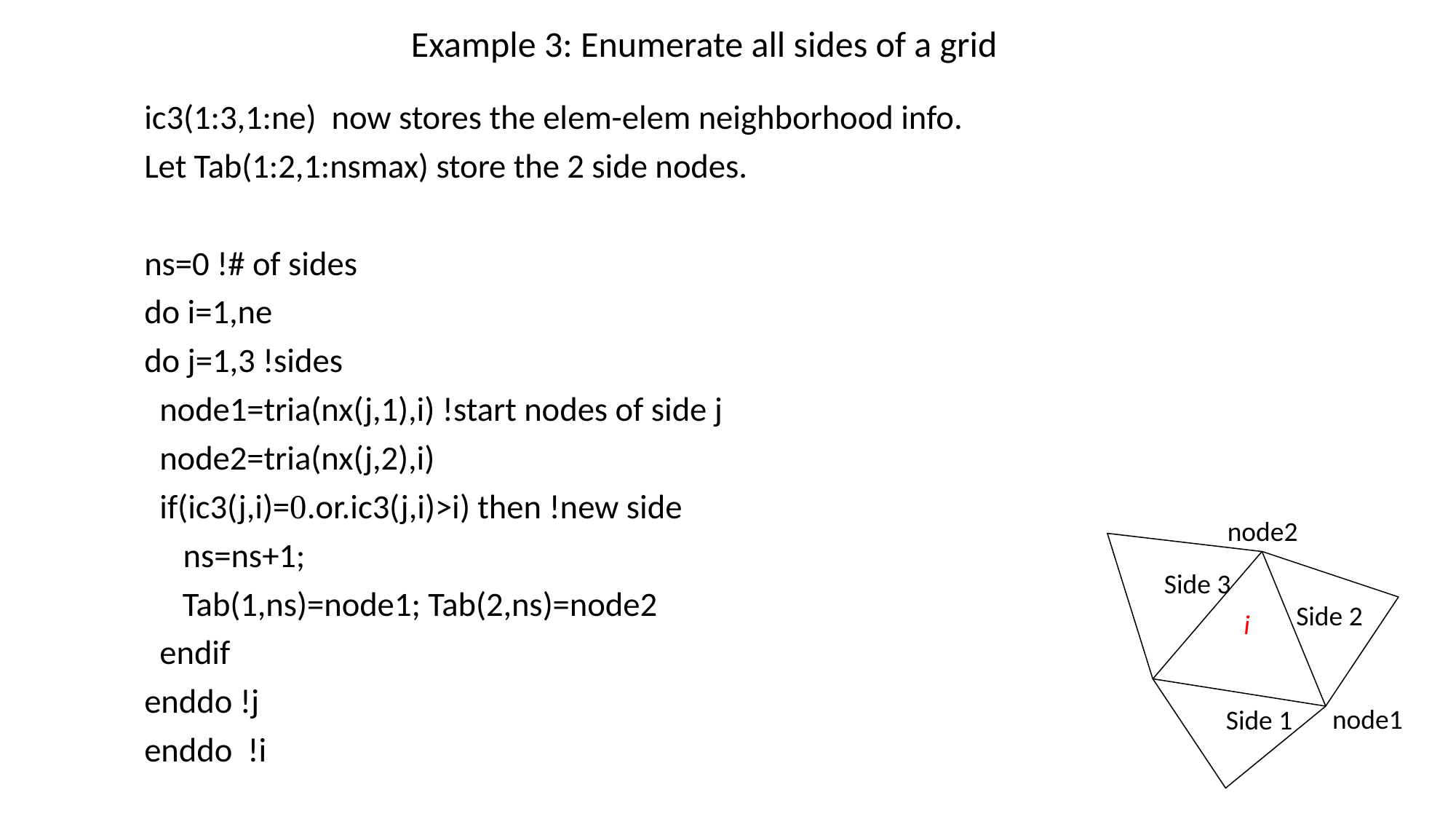

# Example 3: Enumerate all sides of a grid
ic3(1:3,1:ne)  now stores the elem-elem neighborhood info.
Let Tab(1:2,1:nsmax) store the 2 side nodes.

ns=0 !# of sides
do i=1,ne
do j=1,3 !sides
  node1=tria(nx(j,1),i) !start nodes of side j
  node2=tria(nx(j,2),i)
  if(ic3(j,i)=0.or.ic3(j,i)>i) then !new side
	  ns=ns+1;
     Tab(1,ns)=node1; Tab(2,ns)=node2
  endif
enddo !j
enddo  !i
node2

Side 3
Side 2
i

Side 1
node1